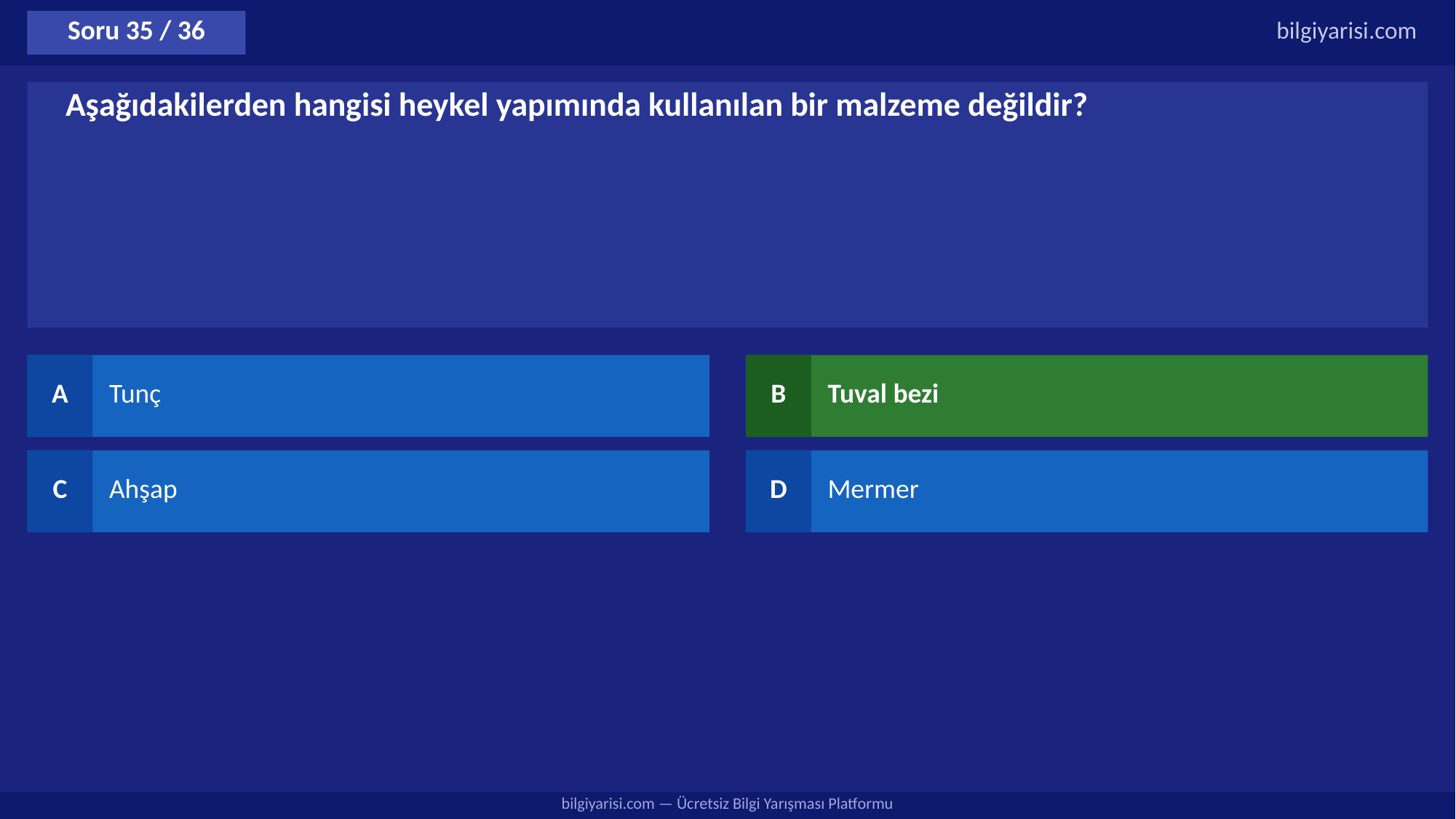

Soru 35 / 36
bilgiyarisi.com

Aşağıdakilerden hangisi heykel yapımında kullanılan bir malzeme değildir?

A
Tunç

B
Tuval bezi

C
Ahşap

D
Mermer
bilgiyarisi.com — Ücretsiz Bilgi Yarışması Platformu